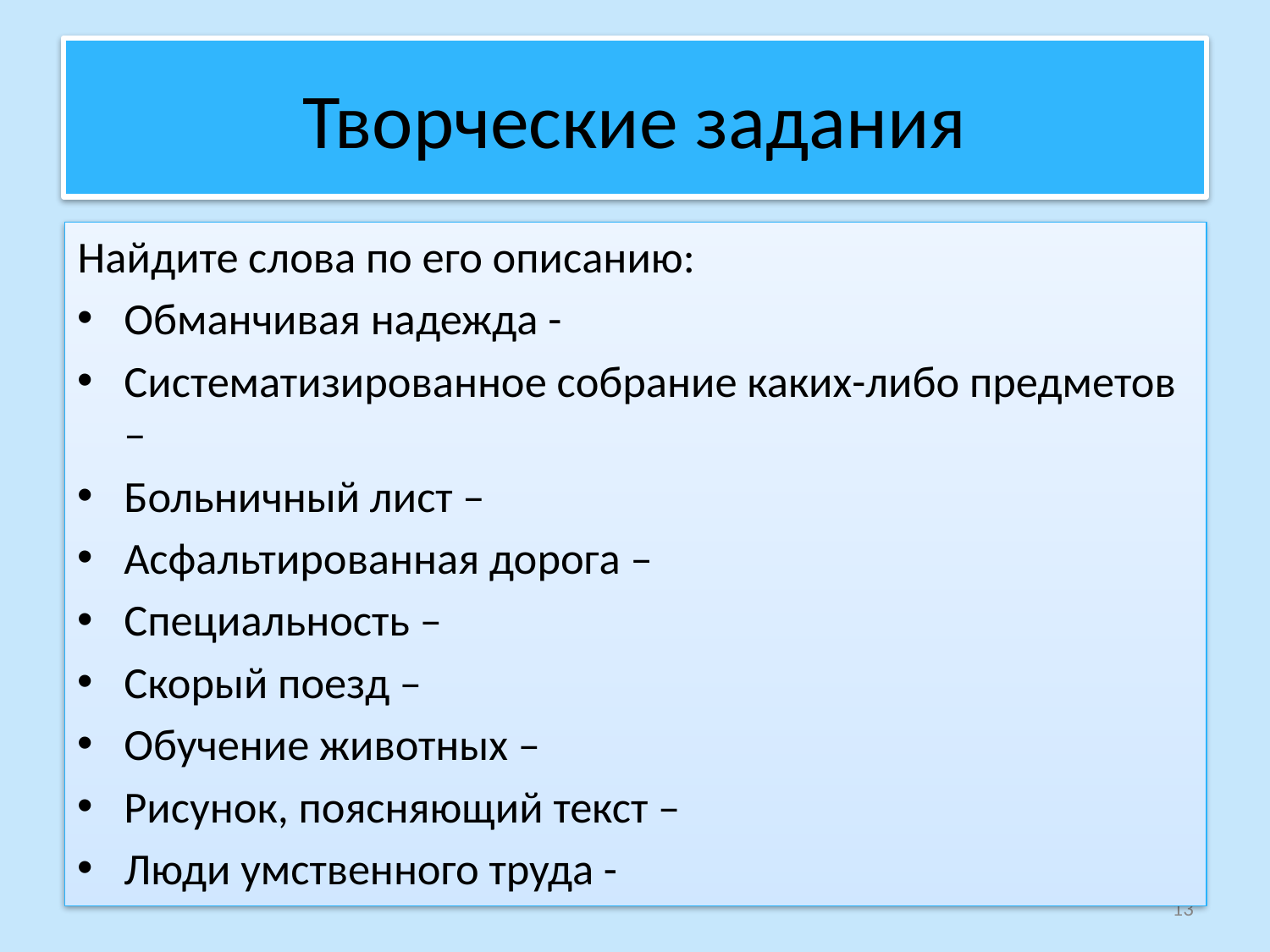

# Творческие задания
Найдите слова по его описанию:
Обманчивая надежда -
Систематизированное собрание каких-либо предметов –
Больничный лист –
Асфальтированная дорога –
Специальность –
Скорый поезд –
Обучение животных –
Рисунок, поясняющий текст –
Люди умственного труда -

13